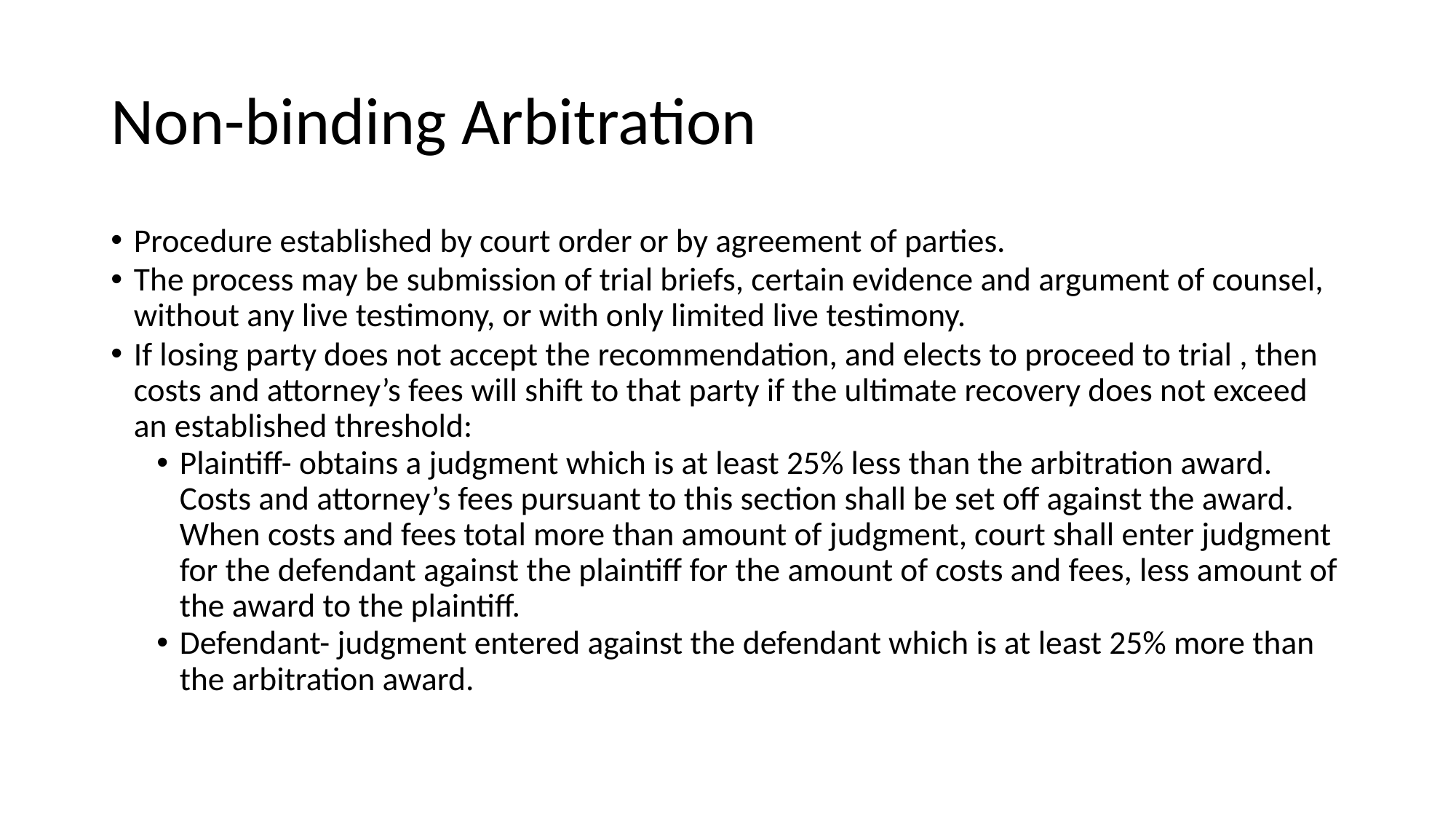

# Non-binding Arbitration
Procedure established by court order or by agreement of parties.
The process may be submission of trial briefs, certain evidence and argument of counsel, without any live testimony, or with only limited live testimony.
If losing party does not accept the recommendation, and elects to proceed to trial , then costs and attorney’s fees will shift to that party if the ultimate recovery does not exceed an established threshold:
Plaintiff- obtains a judgment which is at least 25% less than the arbitration award.  Costs and attorney’s fees pursuant to this section shall be set off against the award.  When costs and fees total more than amount of judgment, court shall enter judgment for the defendant against the plaintiff for the amount of costs and fees, less amount of the award to the plaintiff.
Defendant- judgment entered against the defendant which is at least 25% more than the arbitration award.